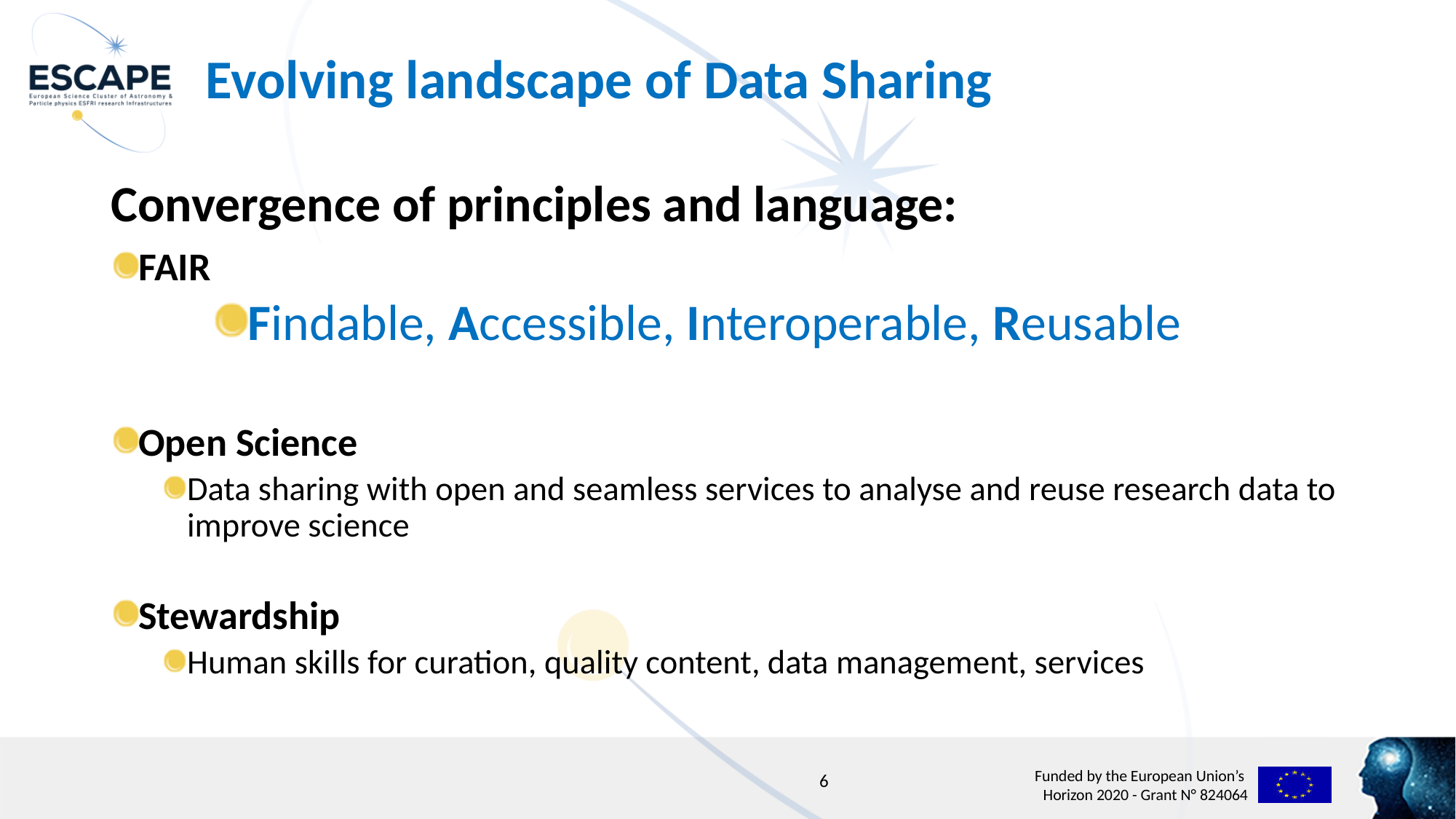

# Evolving landscape of Data Sharing

Convergence of principles and language:
FAIR
Findable, Accessible, Interoperable, Reusable

Open Science
Data sharing with open and seamless services to analyse and reuse research data to improve science
Stewardship
Human skills for curation, quality content, data management, services
6